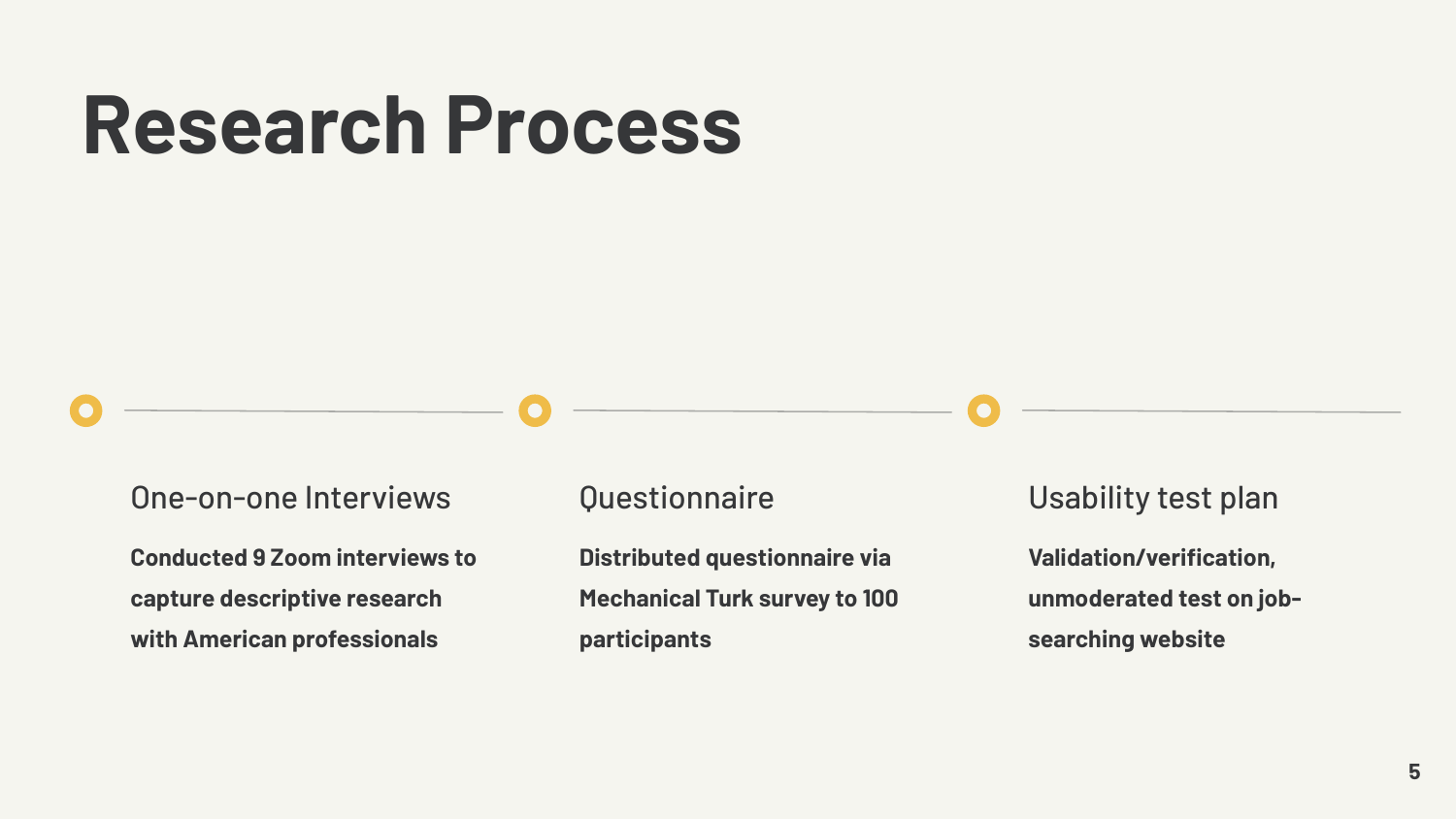

# Research Process

One-on-one Interviews
Conducted 9 Zoom interviews to capture descriptive research with American professionals
Questionnaire
Distributed questionnaire via Mechanical Turk survey to 100 participants
Usability test plan
Validation/verification, unmoderated test on job-searching website
5